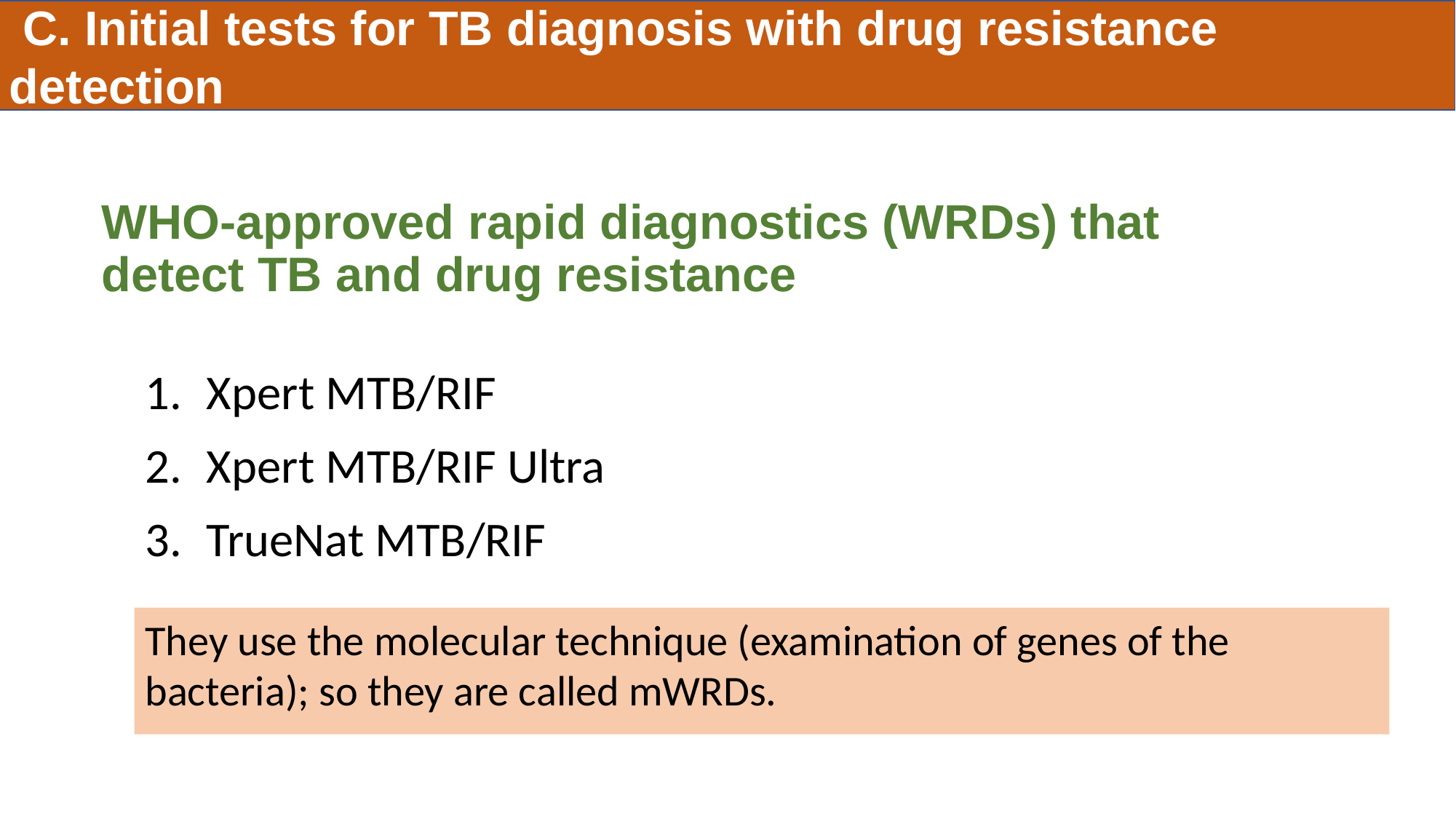

C. Initial tests for TB diagnosis with drug resistance detection
# WHO-approved rapid diagnostics (WRDs) that detect TB and drug resistance
Xpert MTB/RIF
Xpert MTB/RIF Ultra
TrueNat MTB/RIF

They use the molecular technique (examination of genes of the bacteria); so they are called mWRDs.